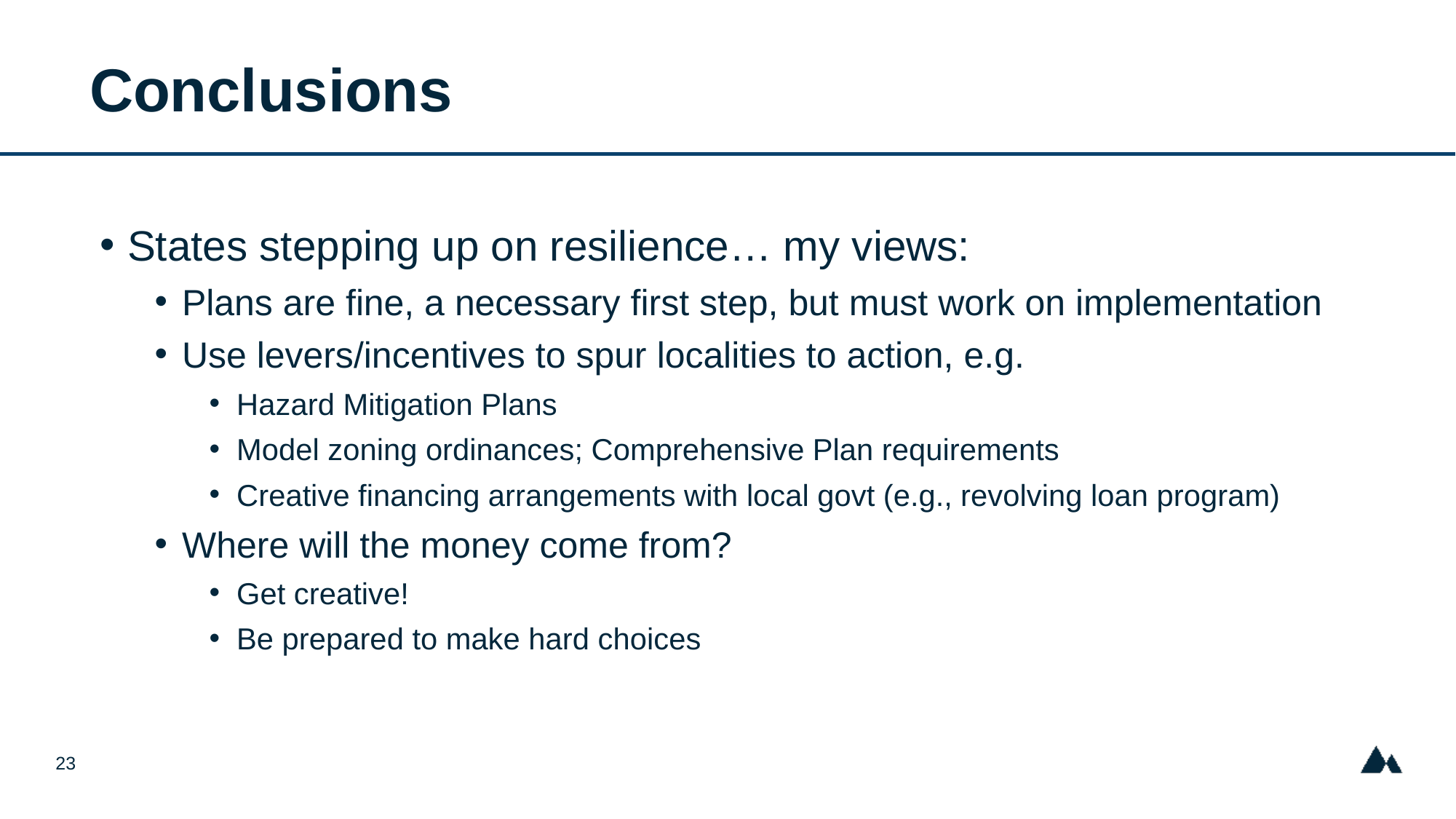

# Conclusions
States stepping up on resilience… my views:
Plans are fine, a necessary first step, but must work on implementation
Use levers/incentives to spur localities to action, e.g.
Hazard Mitigation Plans
Model zoning ordinances; Comprehensive Plan requirements
Creative financing arrangements with local govt (e.g., revolving loan program)
Where will the money come from?
Get creative!
Be prepared to make hard choices
23